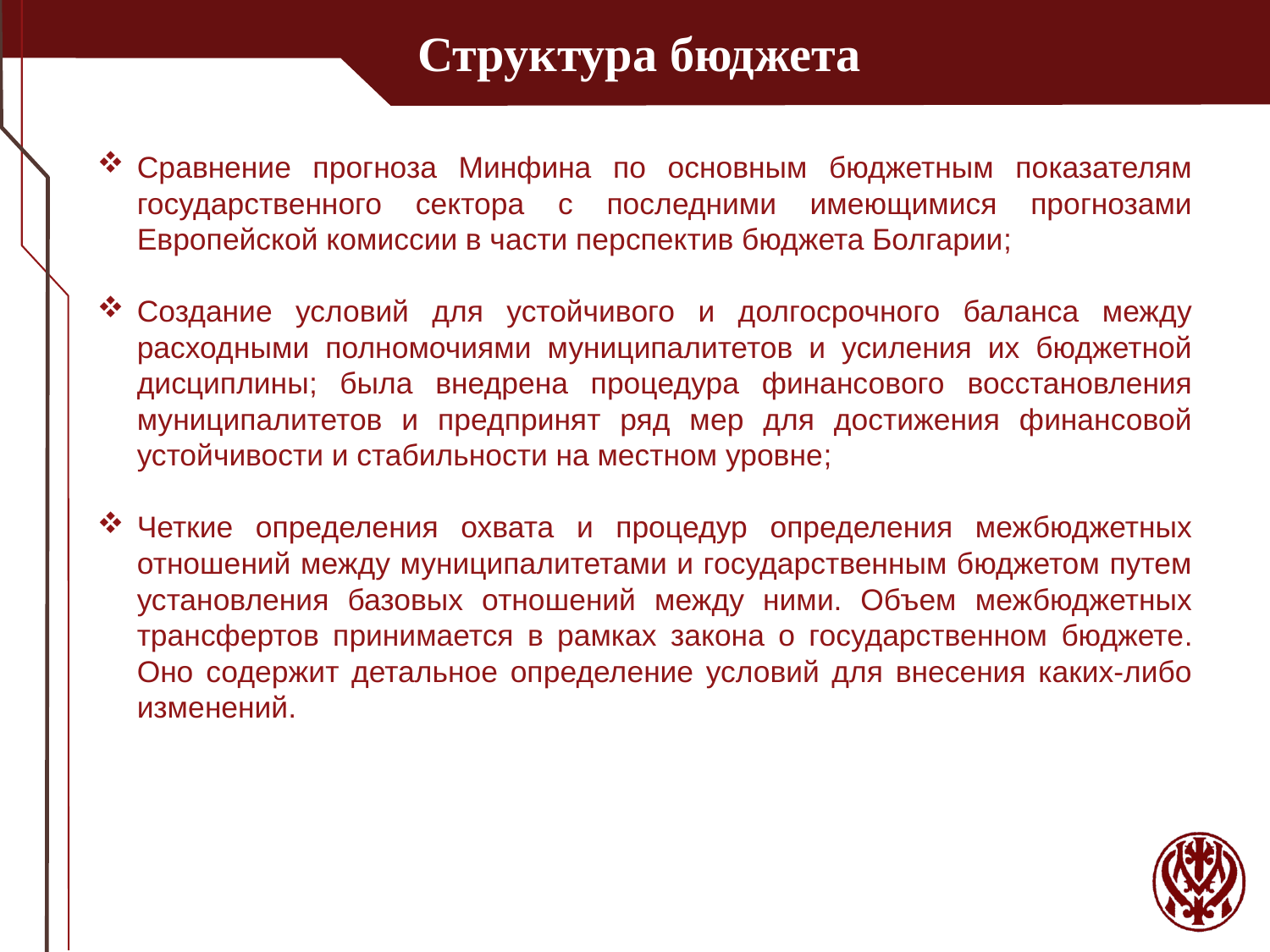

Структура бюджета

Сравнение прогноза Минфина по основным бюджетным показателям государственного сектора с последними имеющимися прогнозами Европейской комиссии в части перспектив бюджета Болгарии;

Создание условий для устойчивого и долгосрочного баланса между расходными полномочиями муниципалитетов и усиления их бюджетной дисциплины; была внедрена процедура финансового восстановления муниципалитетов и предпринят ряд мер для достижения финансовой устойчивости и стабильности на местном уровне;

Четкие определения охвата и процедур определения межбюджетных отношений между муниципалитетами и государственным бюджетом путем установления базовых отношений между ними. Объем межбюджетных трансфертов принимается в рамках закона о государственном бюджете. Оно содержит детальное определение условий для внесения каких-либо изменений.